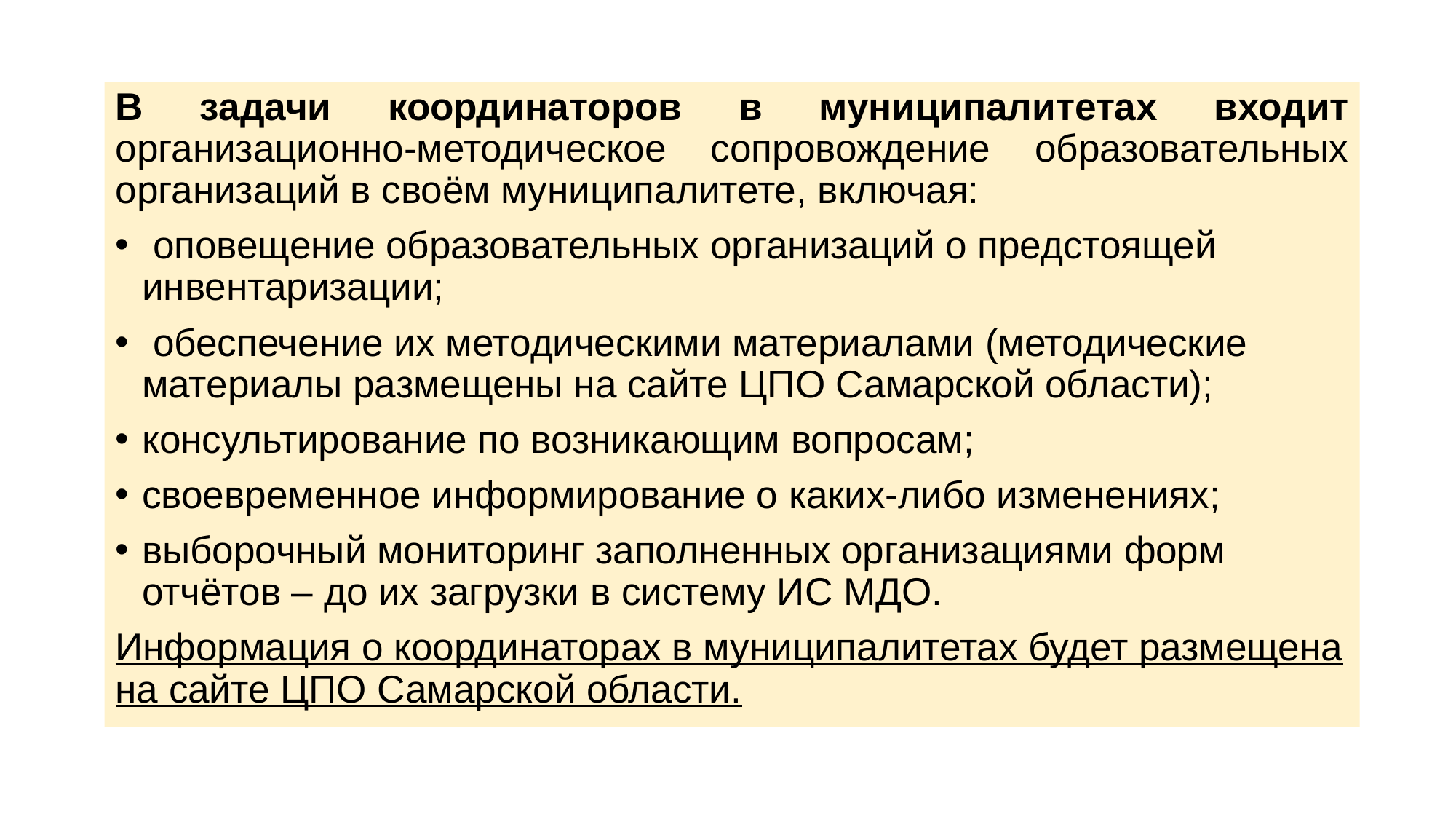

В задачи координаторов в муниципалитетах входит организационно-методическое сопровождение образовательных организаций в своём муниципалитете, включая:
 оповещение образовательных организаций о предстоящей инвентаризации;
 обеспечение их методическими материалами (методические материалы размещены на сайте ЦПО Самарской области);
консультирование по возникающим вопросам;
своевременное информирование о каких-либо изменениях;
выборочный мониторинг заполненных организациями форм отчётов – до их загрузки в систему ИС МДО.
Информация о координаторах в муниципалитетах будет размещена на сайте ЦПО Самарской области.